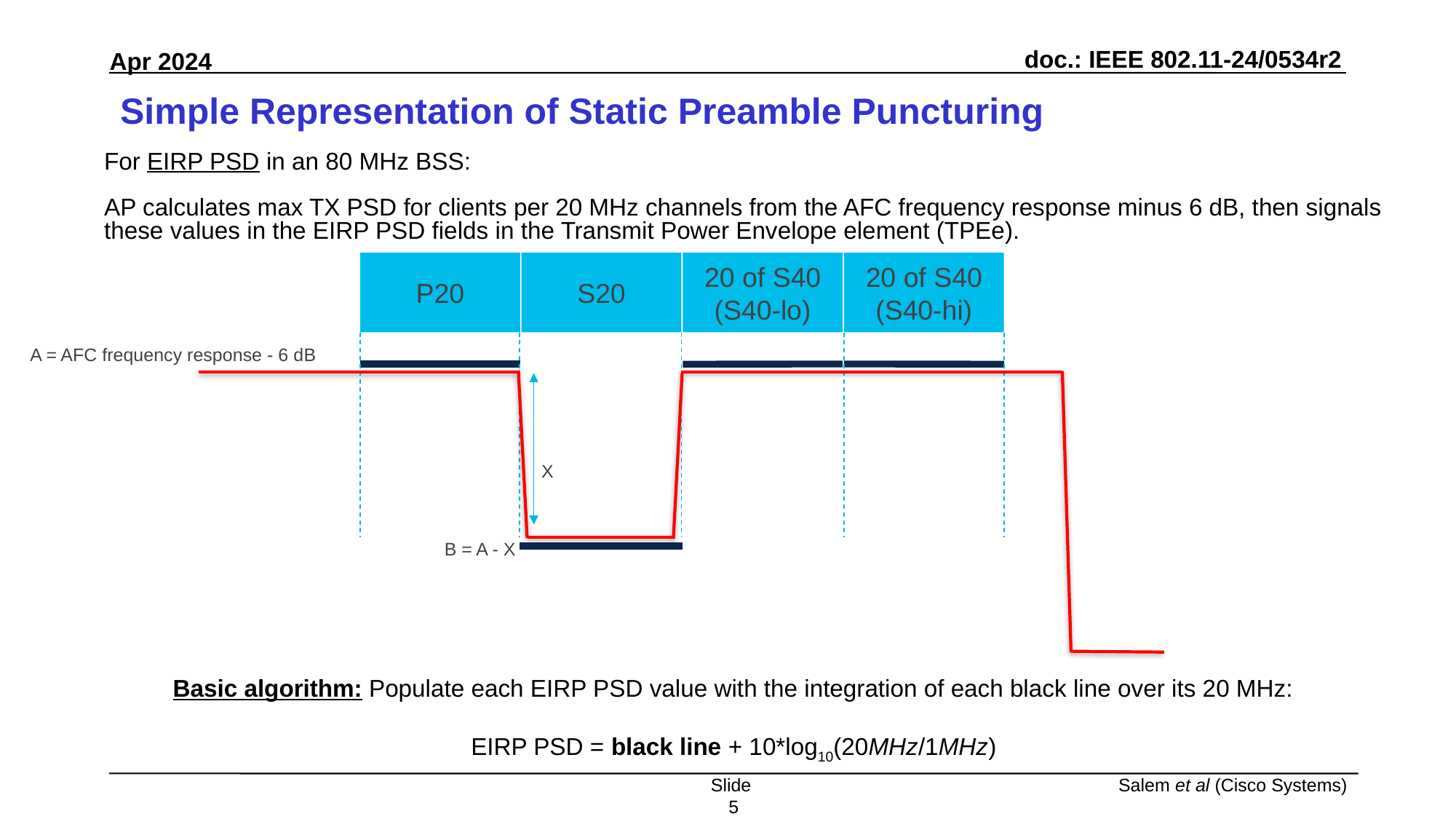

# Simple Representation of Static Preamble Puncturing
For EIRP PSD in an 80 MHz BSS:

AP calculates max TX PSD for clients per 20 MHz channels from the AFC frequency response minus 6 dB, then signals these values in the EIRP PSD fields in the Transmit Power Envelope element (TPEe).
P20
S20
20 of S40
(S40-lo)
20 of S40
(S40-hi)
A = AFC frequency response - 6 dB
X
B = A - X
Basic algorithm: Populate each EIRP PSD value with the integration of each black line over its 20 MHz:

EIRP PSD = black line + 10*log10(20MHz/1MHz)
Slide 5
Salem et al (Cisco Systems)